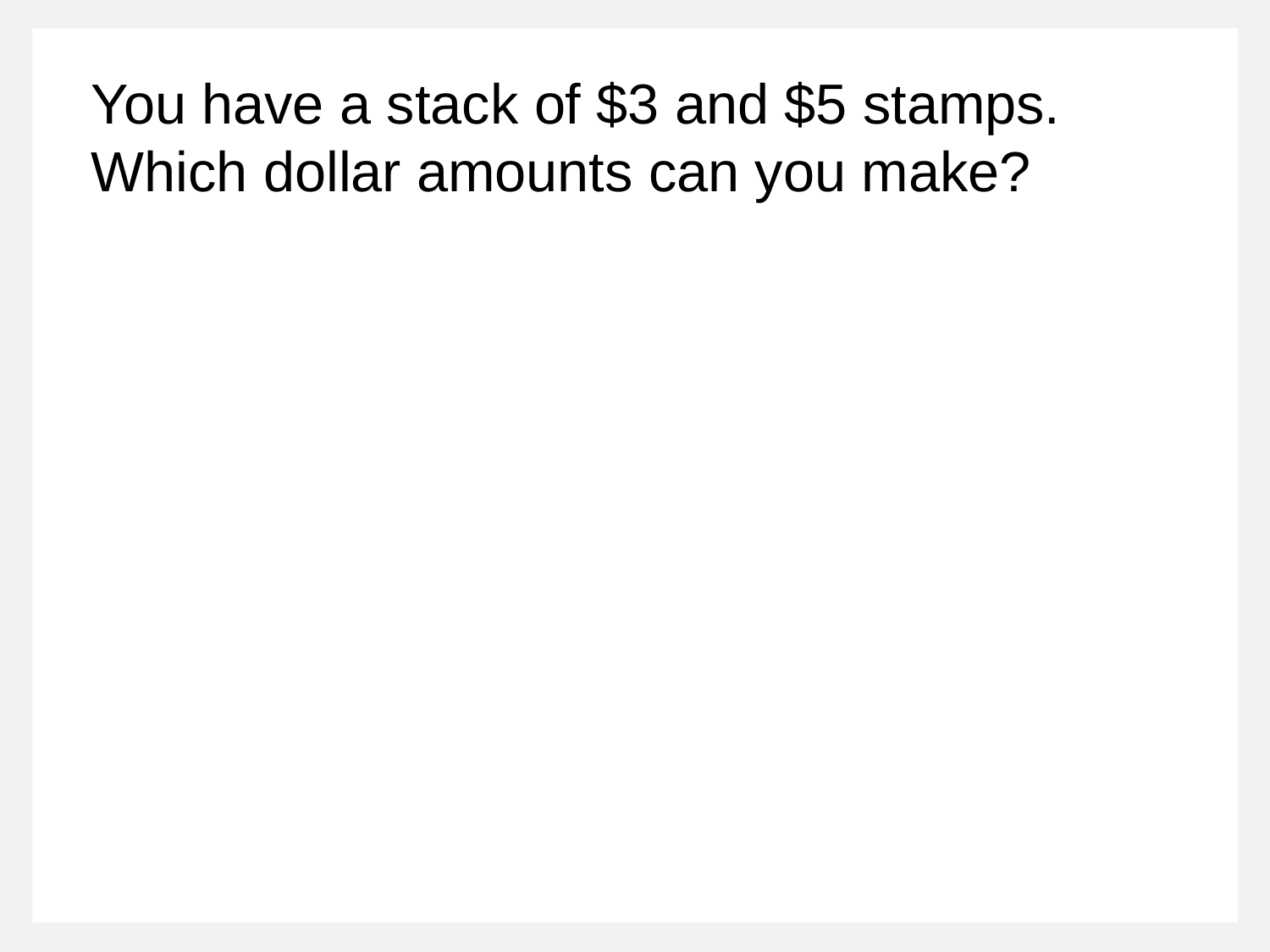

You have a stack of $3 and $5 stamps. Which dollar amounts can you make?